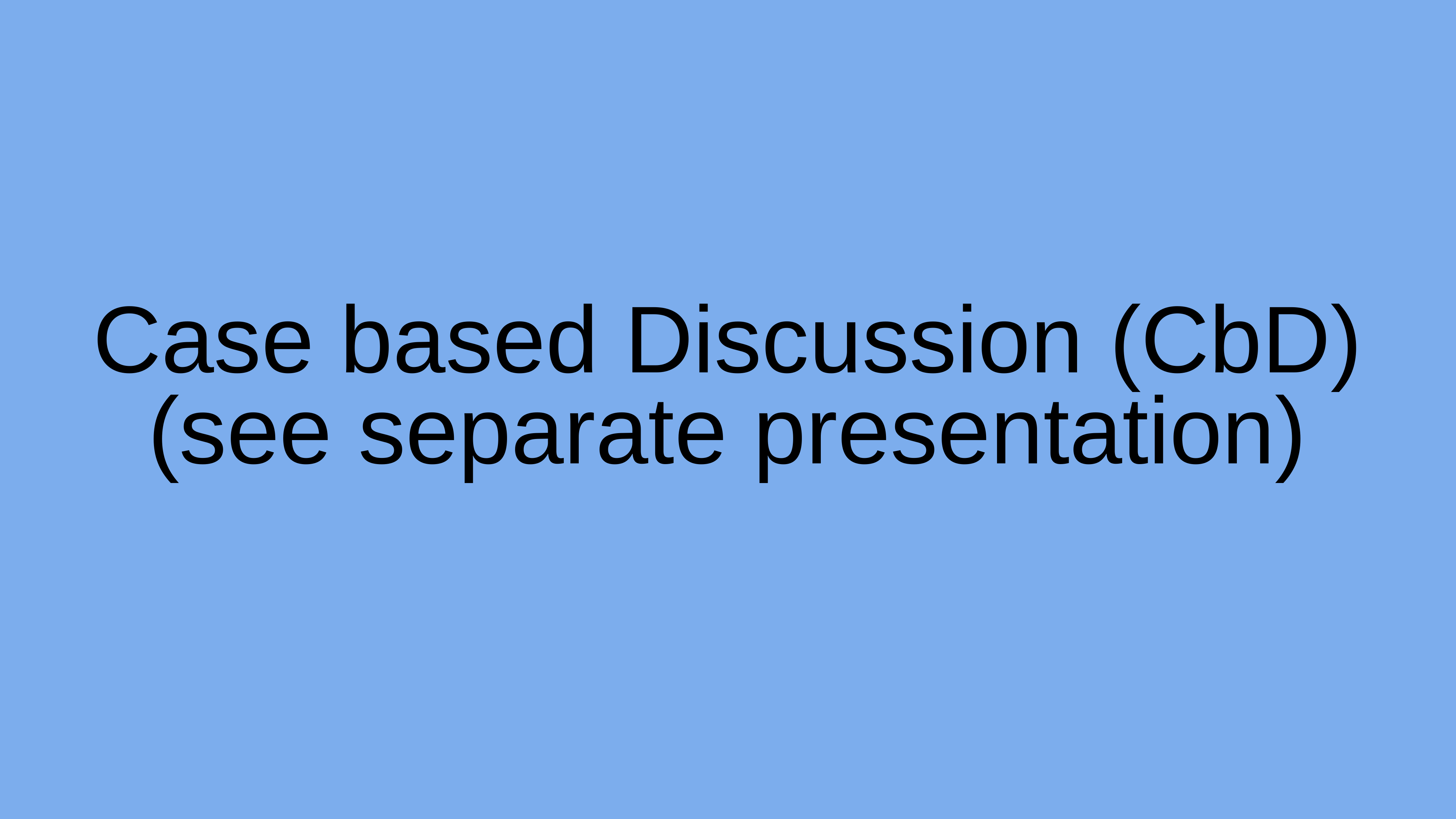

# Case based Discussion (CbD)
(see separate presentation)